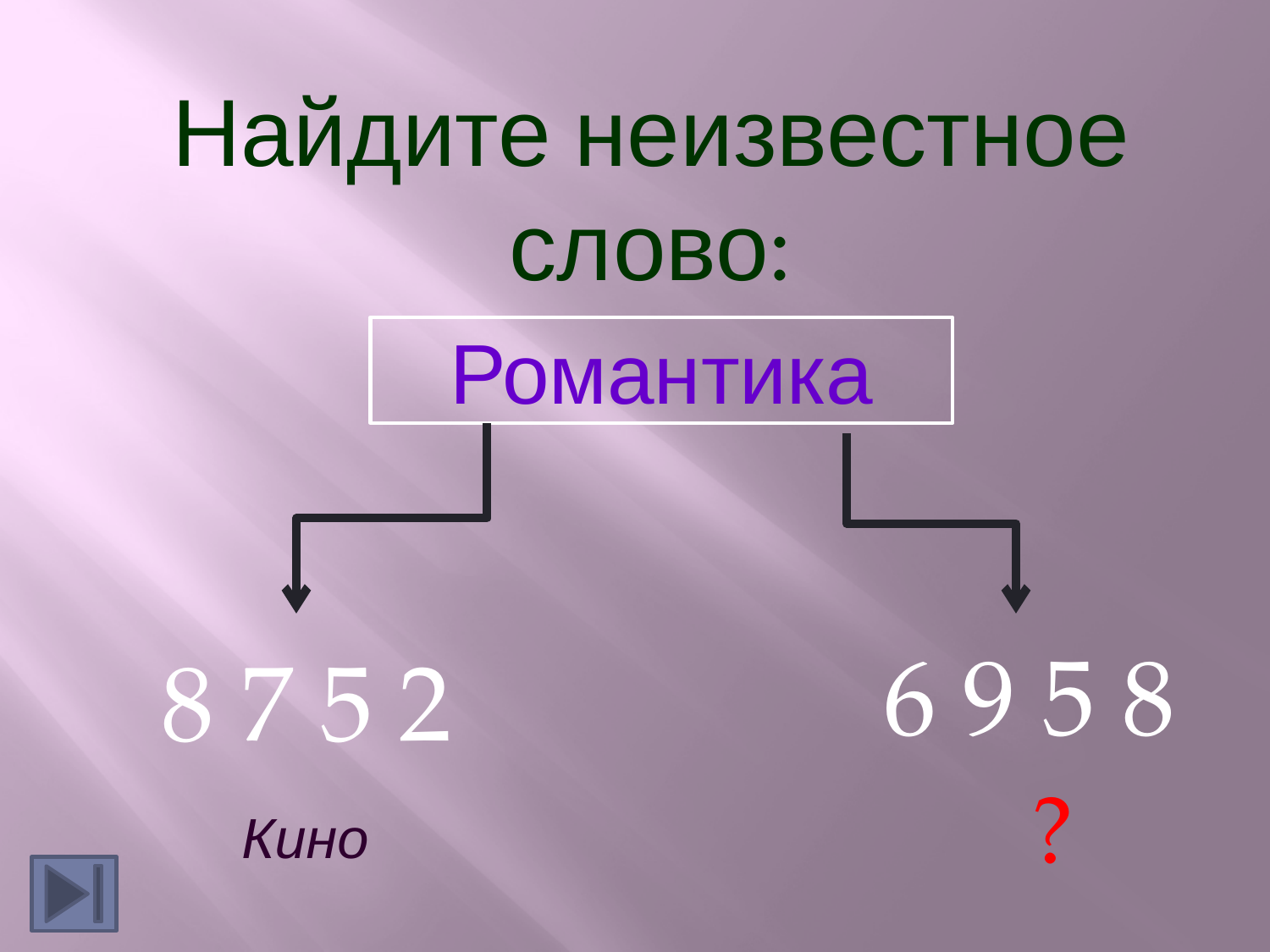

Найдите неизвестное слово:
Романтика
6 9 5 8
8 7 5 2
?
Кино